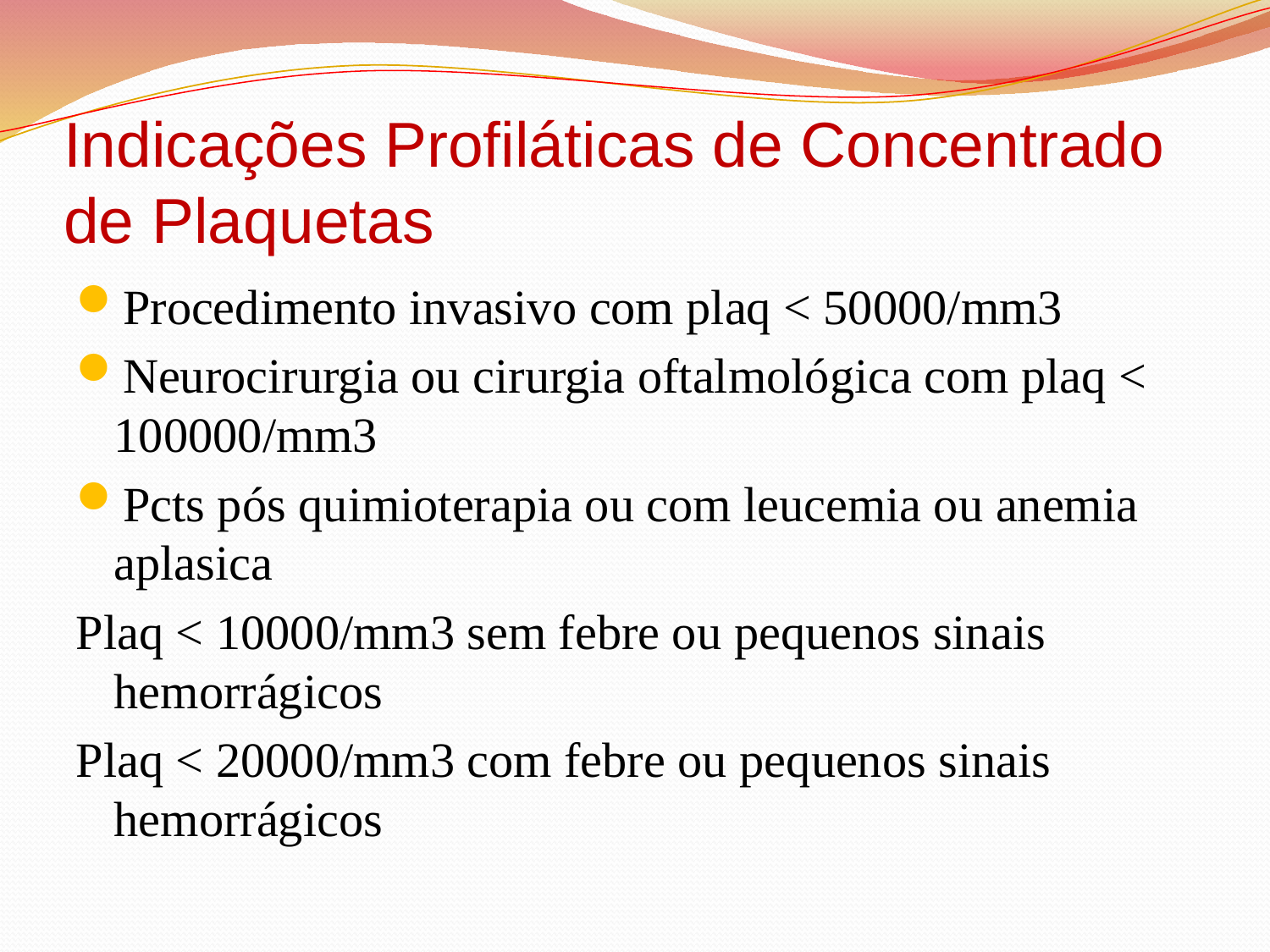

# Indicações Profiláticas de Concentrado de Plaquetas
Procedimento invasivo com plaq < 50000/mm3
Neurocirurgia ou cirurgia oftalmológica com plaq < 100000/mm3
Pcts pós quimioterapia ou com leucemia ou anemia aplasica
Plaq < 10000/mm3 sem febre ou pequenos sinais hemorrágicos
Plaq < 20000/mm3 com febre ou pequenos sinais hemorrágicos